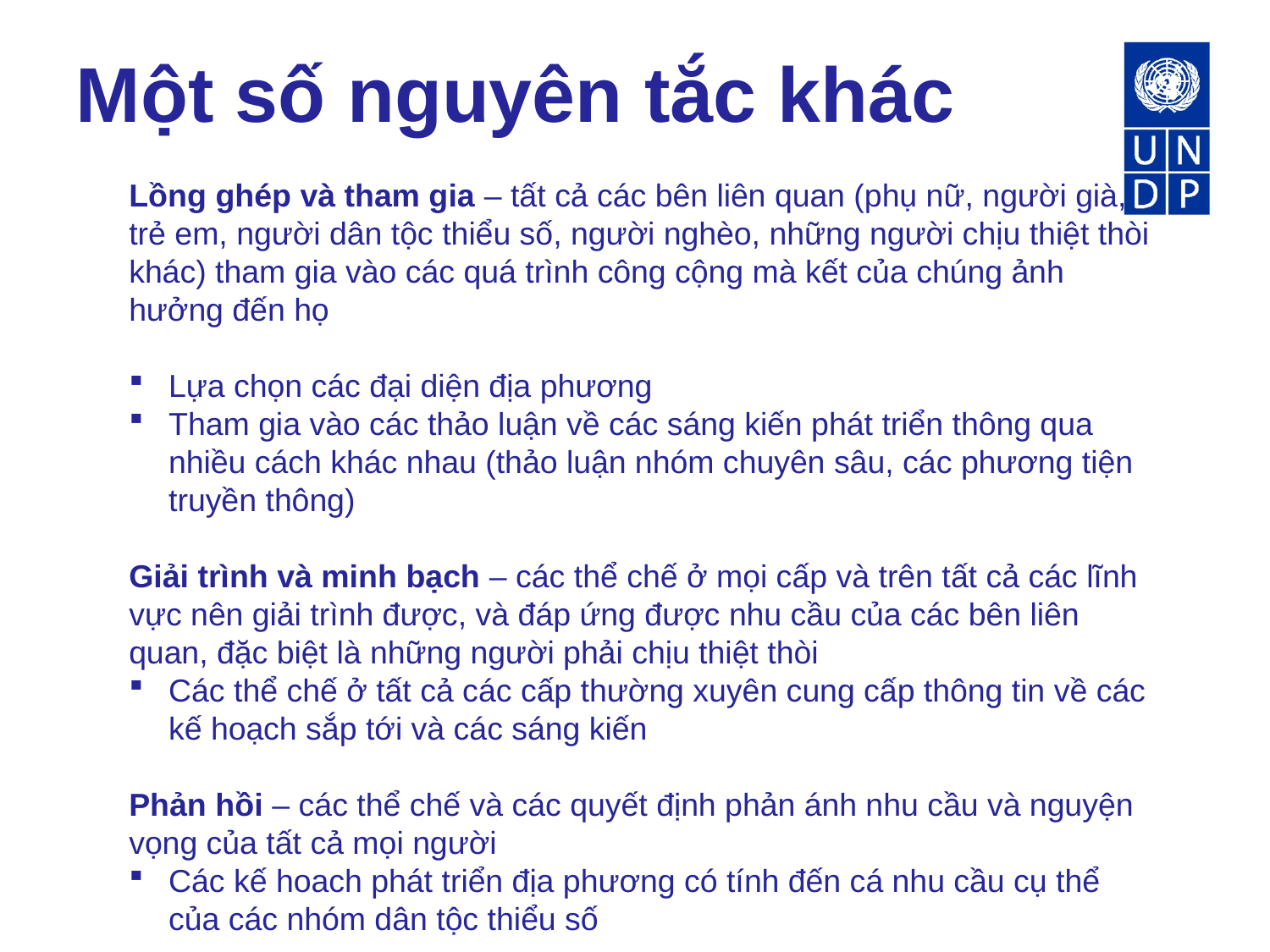

# Một số nguyên tắc khác
Lồng ghép và tham gia – tất cả các bên liên quan (phụ nữ, người già, trẻ em, người dân tộc thiểu số, người nghèo, những người chịu thiệt thòi khác) tham gia vào các quá trình công cộng mà kết của chúng ảnh hưởng đến họ

Lựa chọn các đại diện địa phương
Tham gia vào các thảo luận về các sáng kiến phát triển thông qua nhiều cách khác nhau (thảo luận nhóm chuyên sâu, các phương tiện truyền thông)

Giải trình và minh bạch – các thể chế ở mọi cấp và trên tất cả các lĩnh vực nên giải trình được, và đáp ứng được nhu cầu của các bên liên quan, đặc biệt là những người phải chịu thiệt thòi
Các thể chế ở tất cả các cấp thường xuyên cung cấp thông tin về các kế hoạch sắp tới và các sáng kiến

Phản hồi – các thể chế và các quyết định phản ánh nhu cầu và nguyện vọng của tất cả mọi người
Các kế hoach phát triển địa phương có tính đến cá nhu cầu cụ thể của các nhóm dân tộc thiểu số